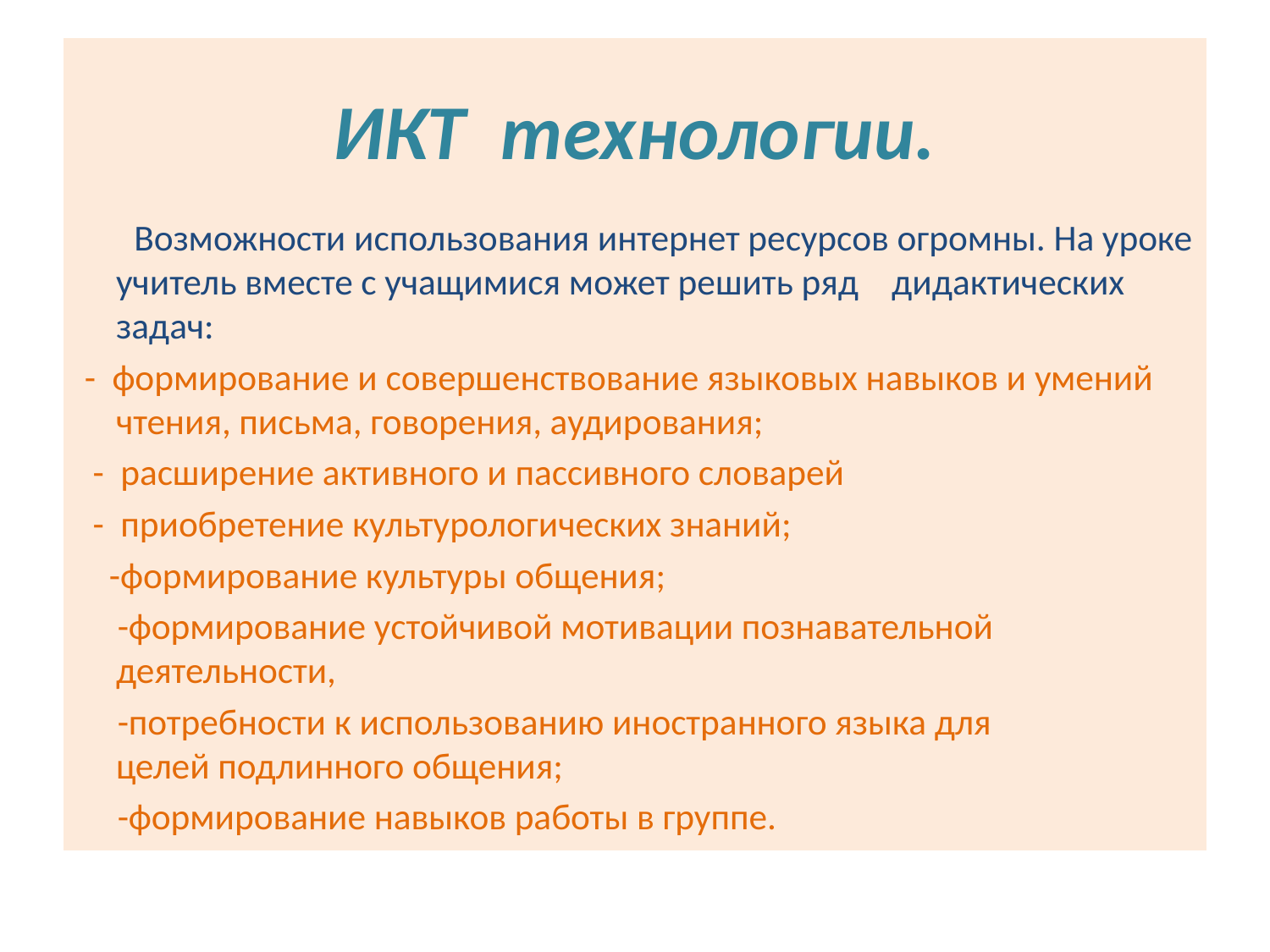

# ИКТ  технологии.
       Возможности использования интернет ресурсов огромны. На уроке учитель вместе с учащимися может решить ряд    дидактических задач:
 -  формирование и совершенствование языковых навыков и умений чтения, письма, говорения, аудирования;
  -  расширение активного и пассивного словарей
  -  приобретение культурологических знаний;
    -формирование культуры общения;
     -формирование устойчивой мотивации познавательной деятельности,
     -потребности к использованию иностранного языка для целей подлинного общения;
     -формирование навыков работы в группе.